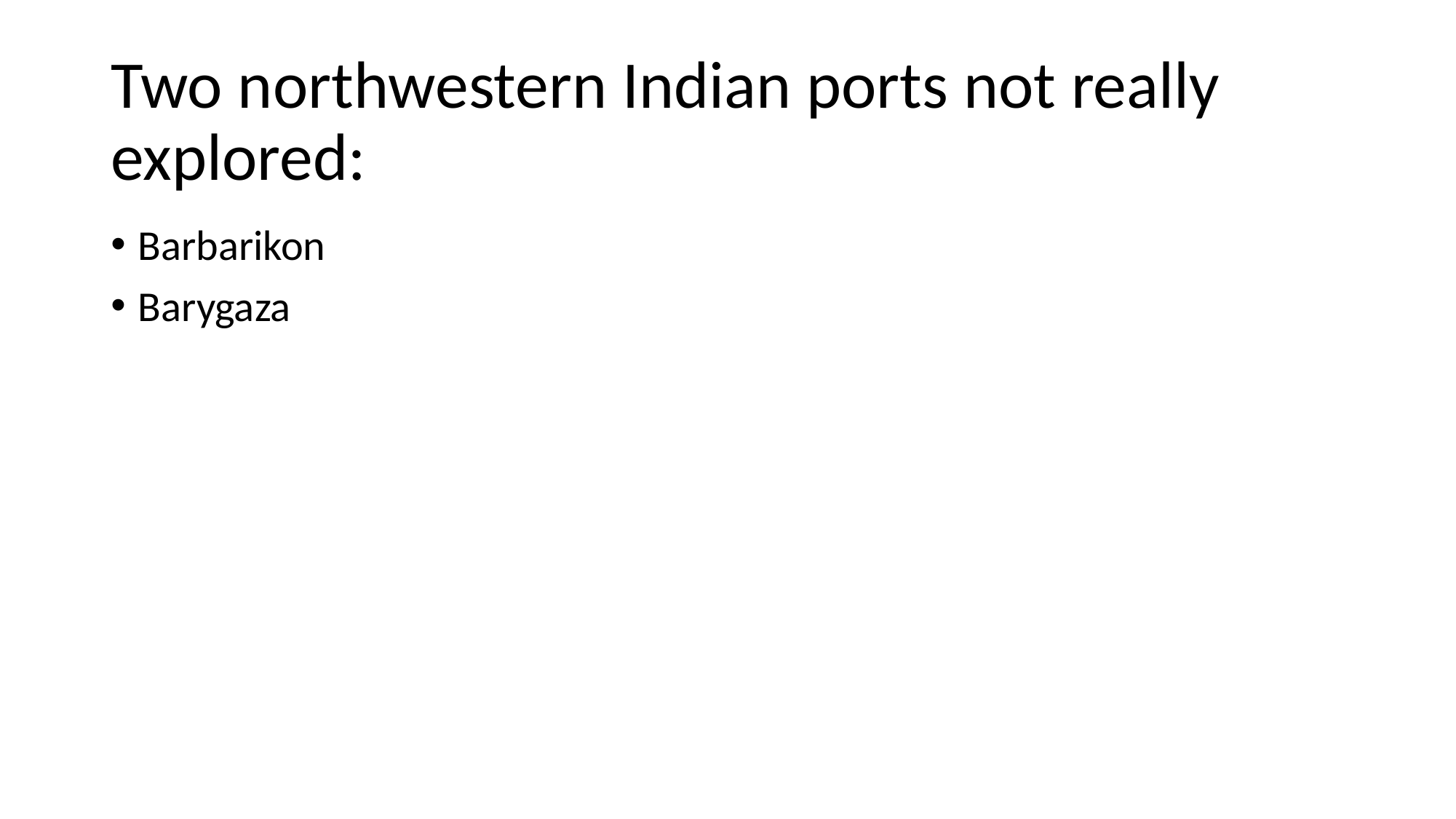

# Two northwestern Indian ports not really explored:
Barbarikon
Barygaza